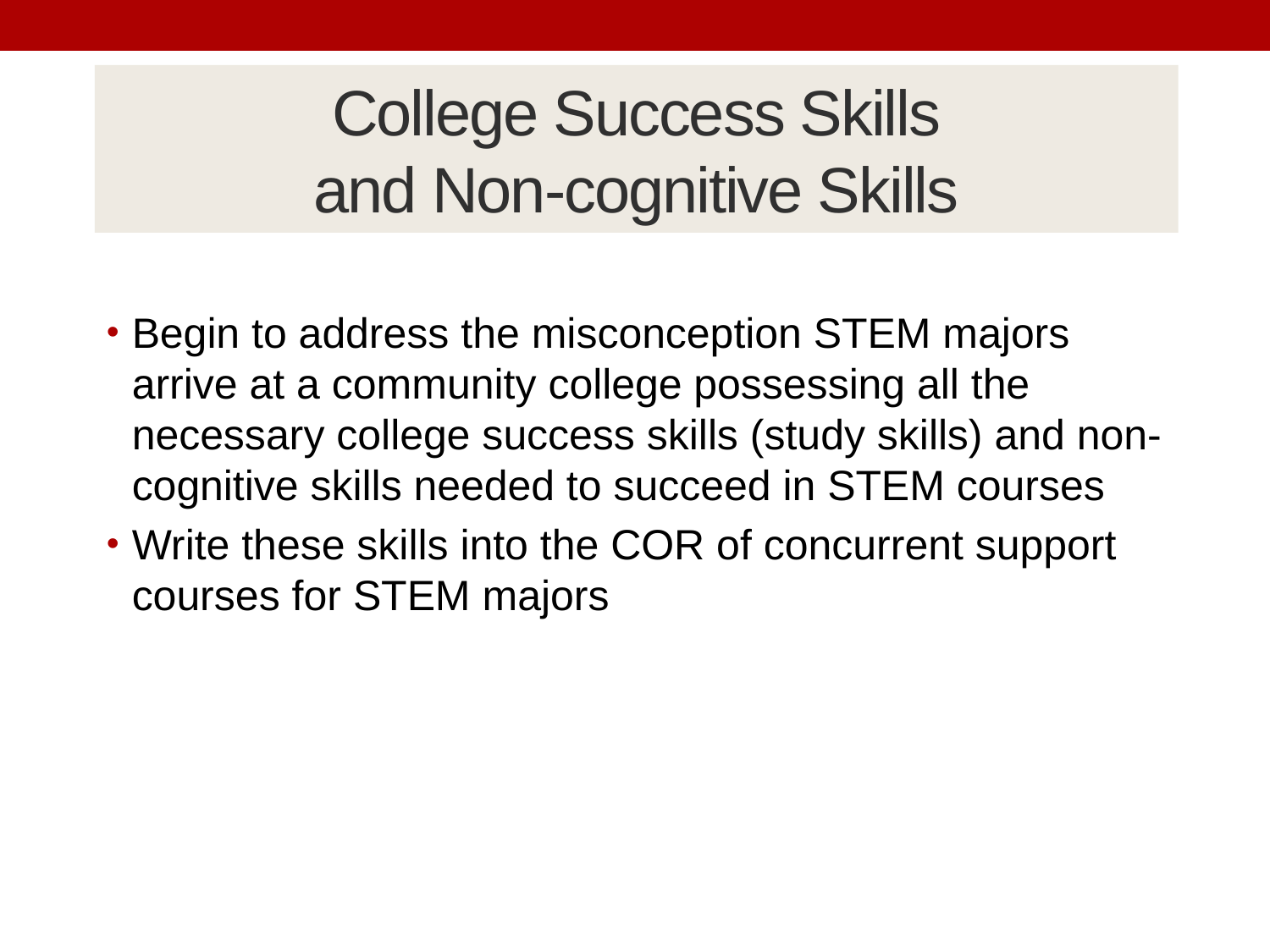

# College Success Skills and Non-cognitive Skills
Begin to address the misconception STEM majors arrive at a community college possessing all the necessary college success skills (study skills) and non-cognitive skills needed to succeed in STEM courses
Write these skills into the COR of concurrent support courses for STEM majors